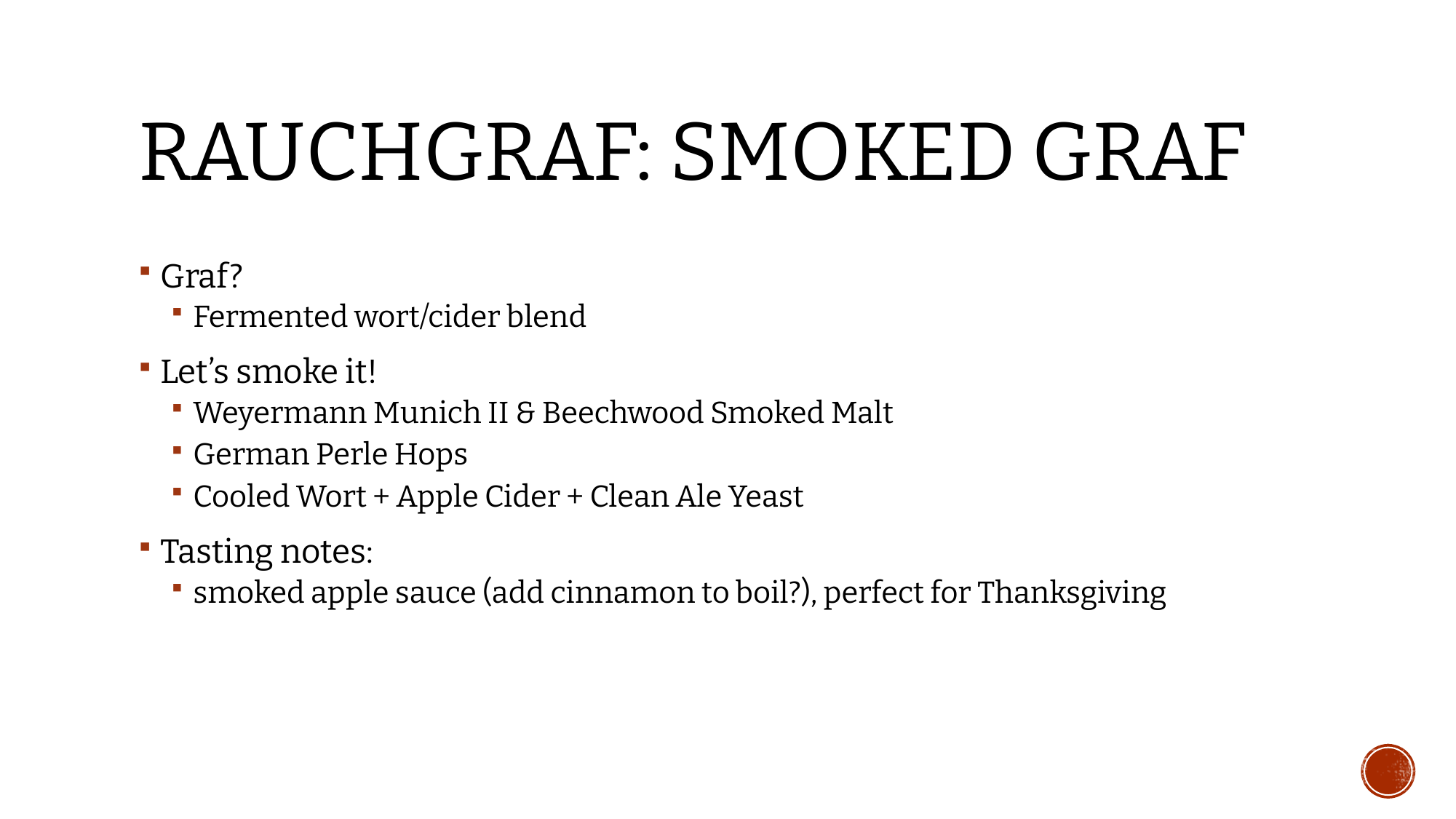

# RAUCHGRAF: SMOKED GRAF
Graf?
Fermented wort/cider blend
Let’s smoke it!
Weyermann Munich II & Beechwood Smoked Malt
German Perle Hops
Cooled Wort + Apple Cider + Clean Ale Yeast
Tasting notes:
smoked apple sauce (add cinnamon to boil?), perfect for Thanksgiving